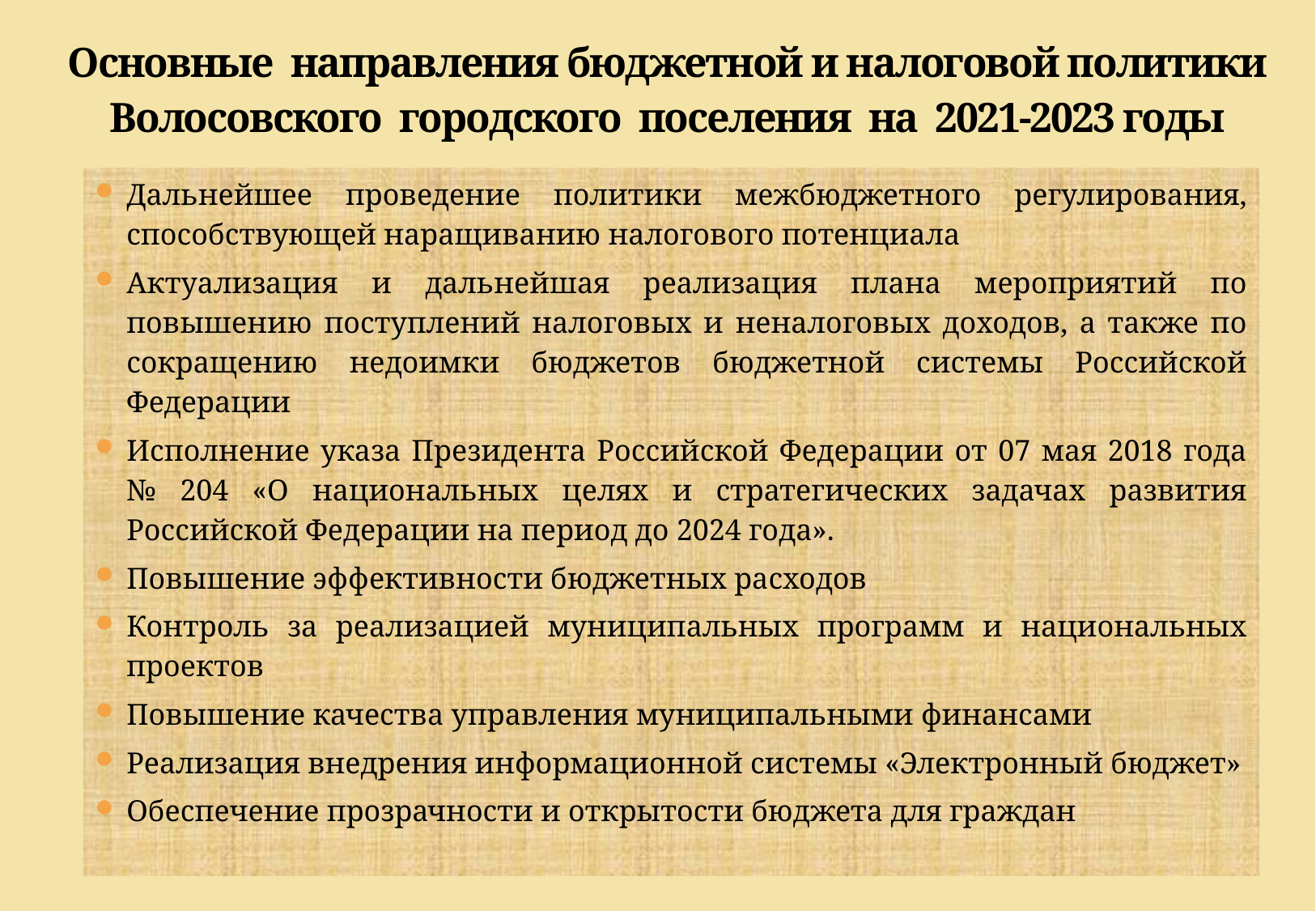

Основные  направления бюджетной и налоговой политики
Волосовского  городского  поселения  на  2021-2023 годы
Дальнейшее проведение политики межбюджетного регулирования, способствующей наращиванию налогового потенциала
Актуализация и дальнейшая реализация плана мероприятий по повышению поступлений налоговых и неналоговых доходов, а также по сокращению недоимки бюджетов бюджетной системы Российской Федерации
Исполнение указа Президента Российской Федерации от 07 мая 2018 года № 204 «О национальных целях и стратегических задачах развития Российской Федерации на период до 2024 года».
Повышение эффективности бюджетных расходов
Контроль за реализацией муниципальных программ и национальных проектов
Повышение качества управления муниципальными финансами
Реализация внедрения информационной системы «Электронный бюджет»
Обеспечение прозрачности и открытости бюджета для граждан